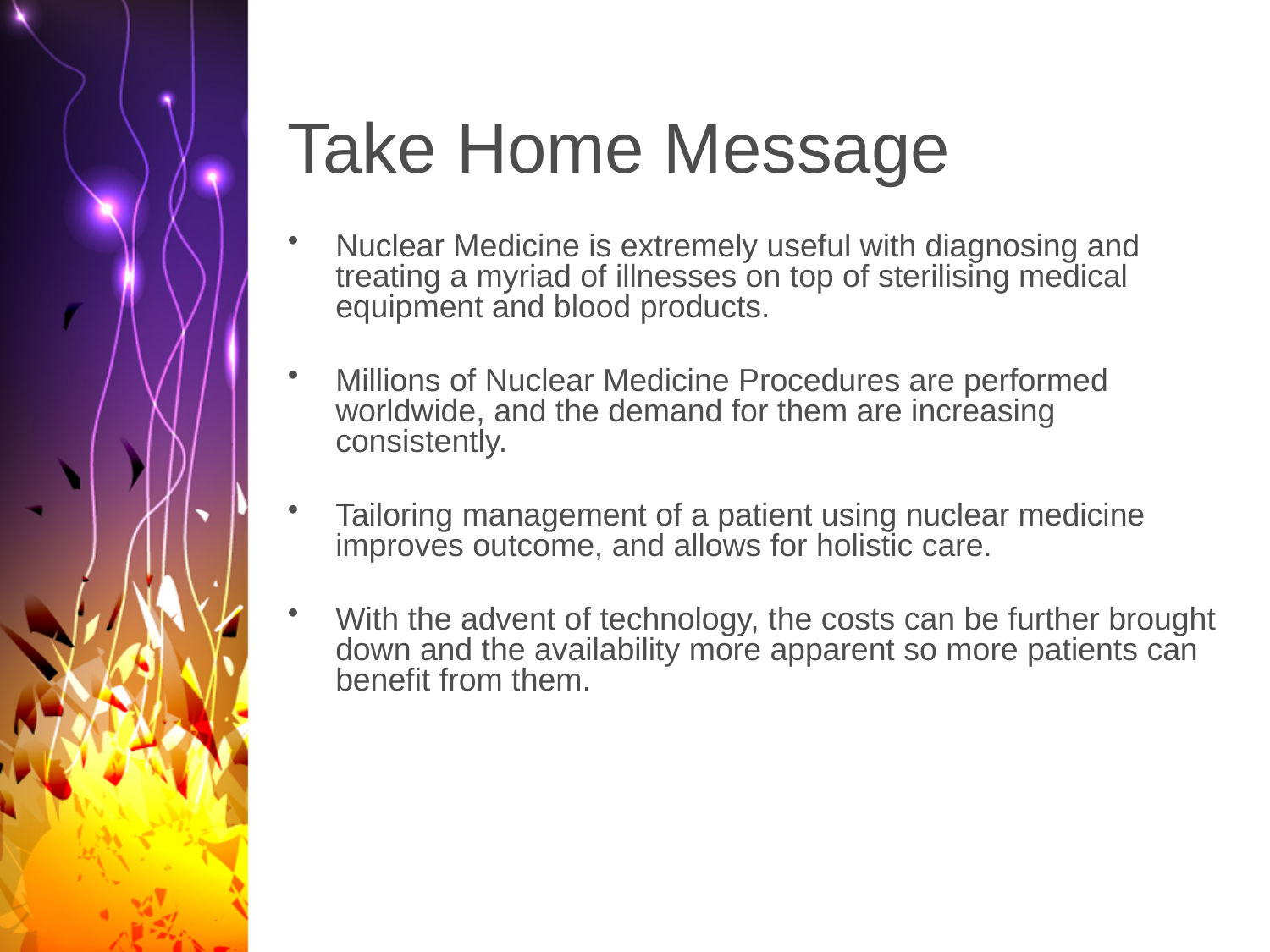

# Take Home Message
Nuclear Medicine is extremely useful with diagnosing and treating a myriad of illnesses on top of sterilising medical equipment and blood products.

Millions of Nuclear Medicine Procedures are performed worldwide, and the demand for them are increasing consistently.

Tailoring management of a patient using nuclear medicine improves outcome, and allows for holistic care.

With the advent of technology, the costs can be further brought down and the availability more apparent so more patients can benefit from them.